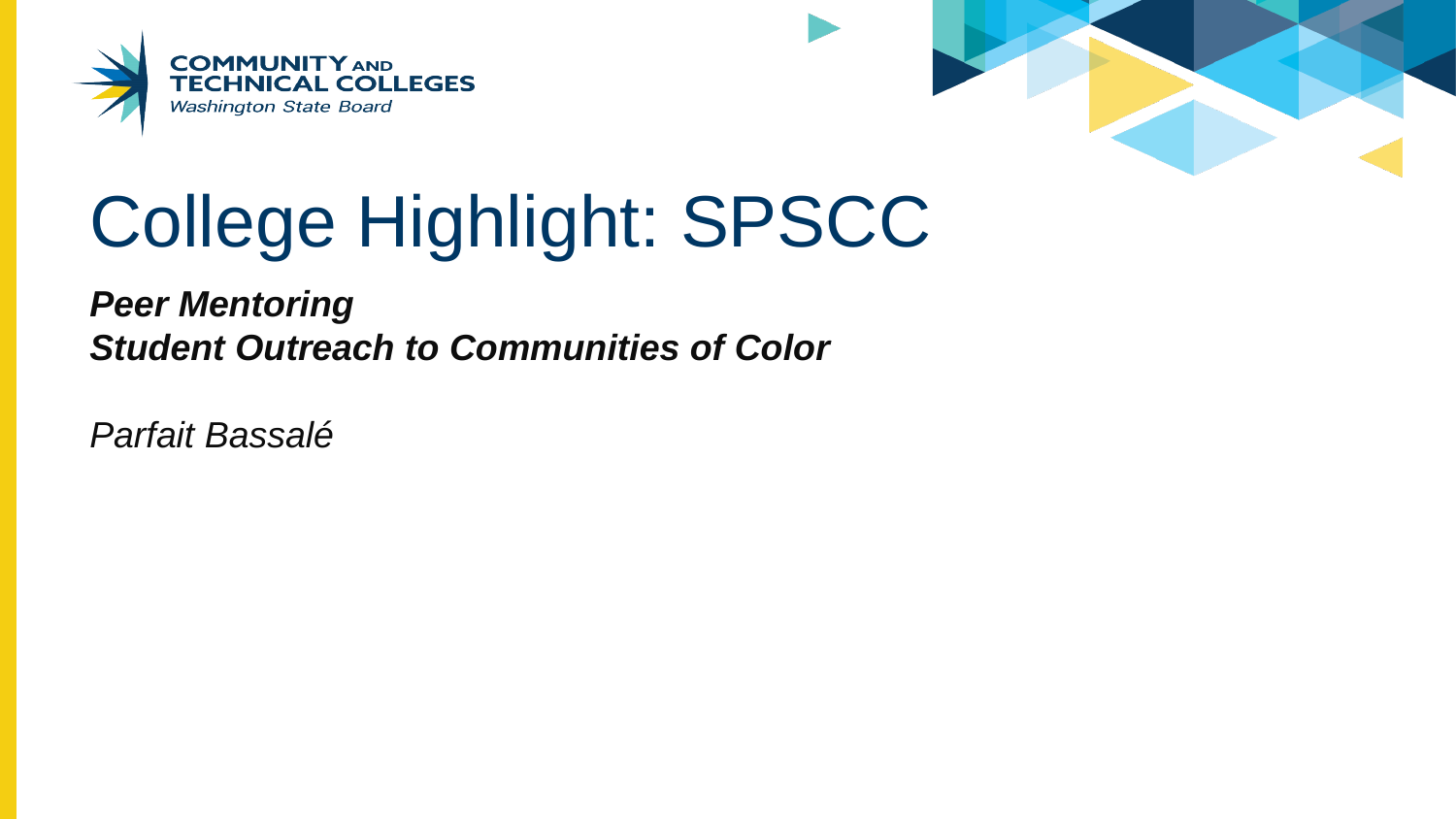

# College Highlight: SPSCC
Peer Mentoring
Student Outreach to Communities of Color

Parfait Bassalé